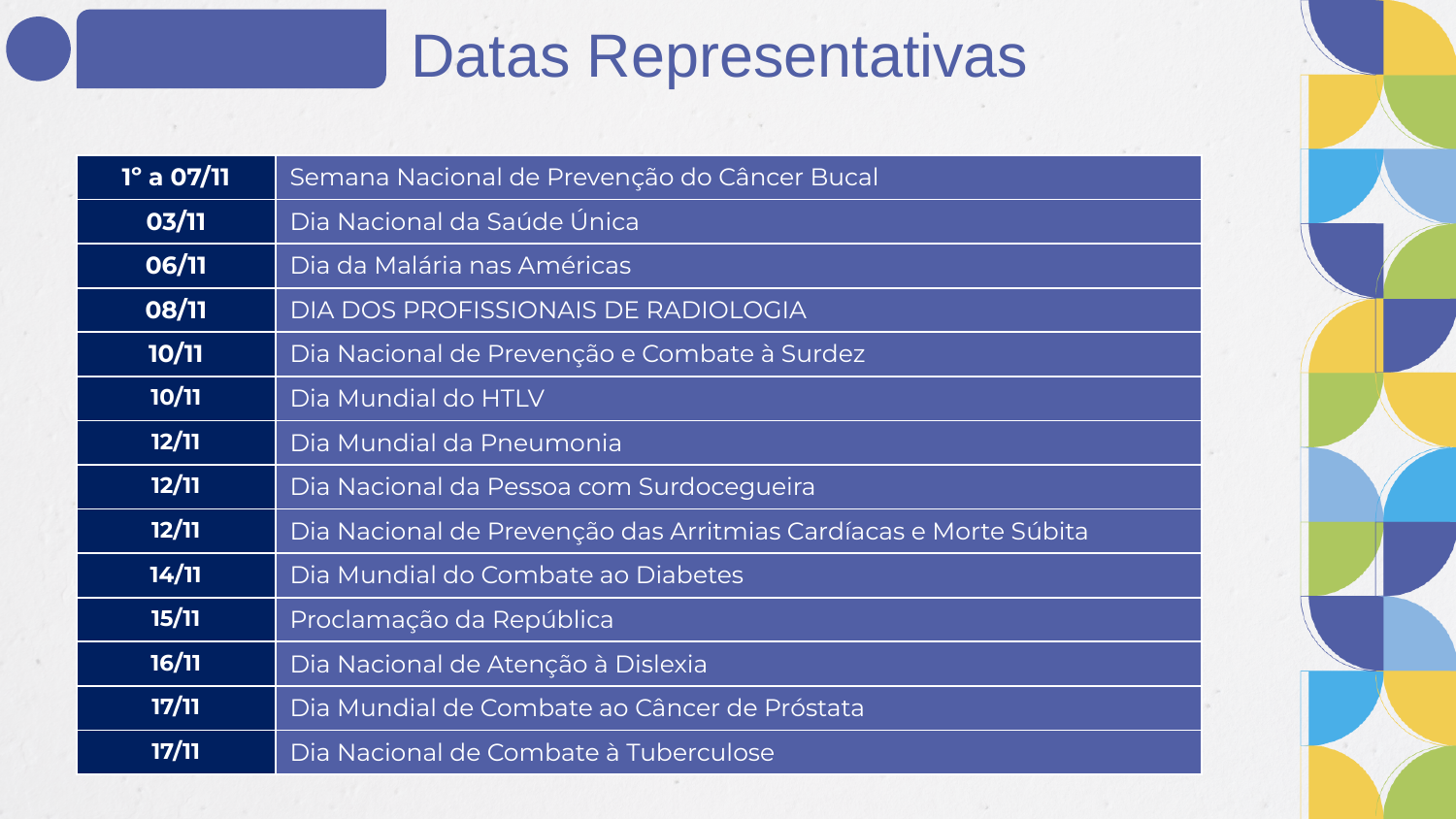

# Datas Representativas

| 1º a 07/11 | Semana Nacional de Prevenção do Câncer Bucal |
| --- | --- |
| 03/11 | Dia Nacional da Saúde Única |
| 06/11 | Dia da Malária nas Américas |
| 08/11 | DIA DOS PROFISSIONAIS DE RADIOLOGIA |
| 10/11 | Dia Nacional de Prevenção e Combate à Surdez |
| 10/11 | Dia Mundial do HTLV |
| 12/11 | Dia Mundial da Pneumonia |
| 12/11 | Dia Nacional da Pessoa com Surdocegueira |
| 12/11 | Dia Nacional de Prevenção das Arritmias Cardíacas e Morte Súbita |
| 14/11 | Dia Mundial do Combate ao Diabetes |
| 15/11 | Proclamação da República |
| 16/11 | Dia Nacional de Atenção à Dislexia |
| 17/11 | Dia Mundial de Combate ao Câncer de Próstata |
| 17/11 | Dia Nacional de Combate à Tuberculose |